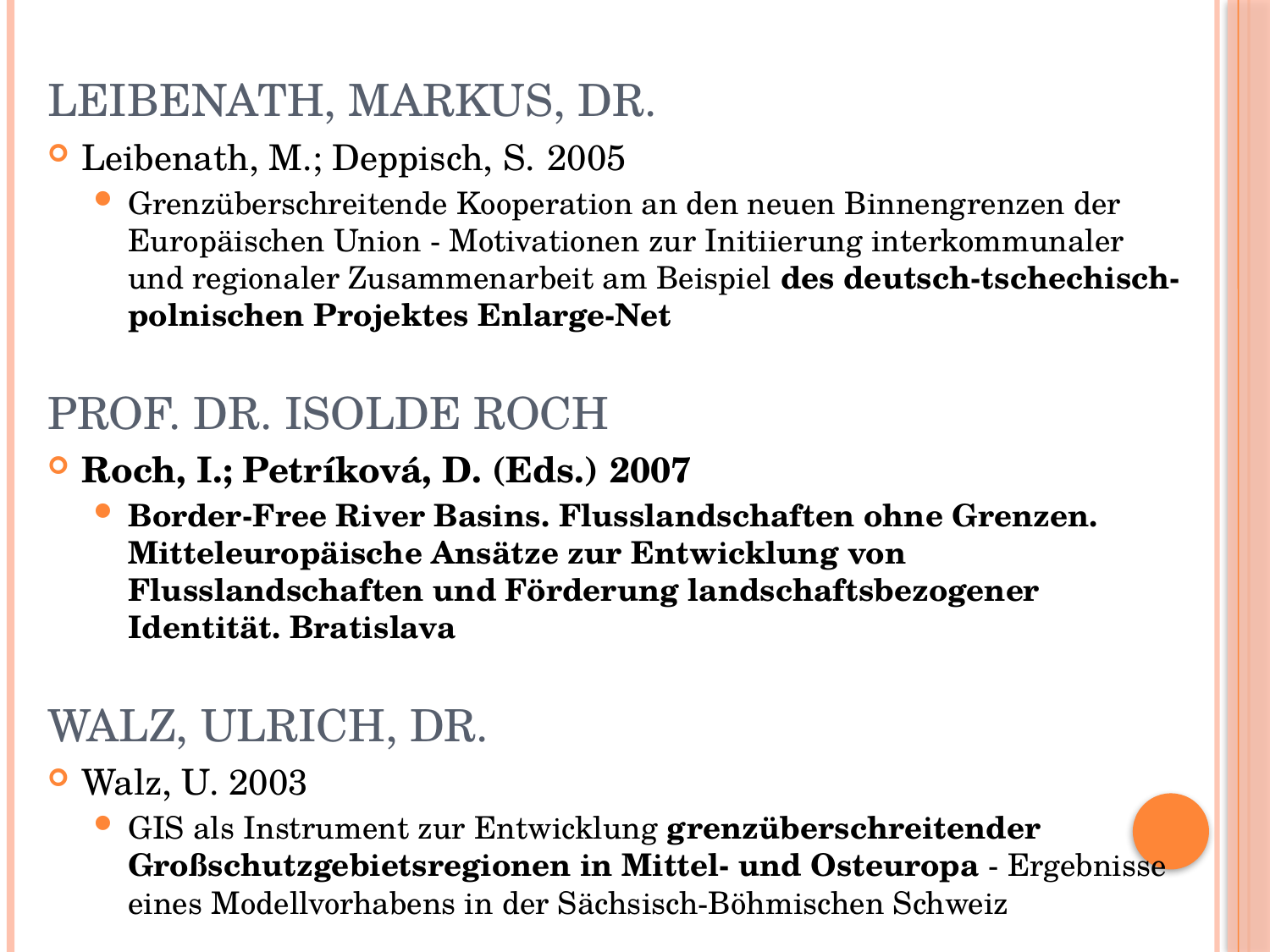

Leibenath, Markus, Dr.
Leibenath, M.; Deppisch, S. 2005
Grenzüberschreitende Kooperation an den neuen Binnengrenzen der Europäischen Union - Motivationen zur Initiierung interkommunaler und regionaler Zusammenarbeit am Beispiel des deutsch-tschechisch-polnischen Projektes Enlarge-Net

Prof. Dr. Isolde ROCH
Roch, I.; Petríková, D. (Eds.) 2007
Border-Free River Basins. Flusslandschaften ohne Grenzen. Mitteleuropäische Ansätze zur Entwicklung von Flusslandschaften und Förderung landschaftsbezogener Identität. Bratislava

Walz, Ulrich, Dr.
Walz, U. 2003
GIS als Instrument zur Entwicklung grenzüberschreitender Großschutzgebietsregionen in Mittel- und Osteuropa - Ergebnisse eines Modellvorhabens in der Sächsisch-Böhmischen Schweiz